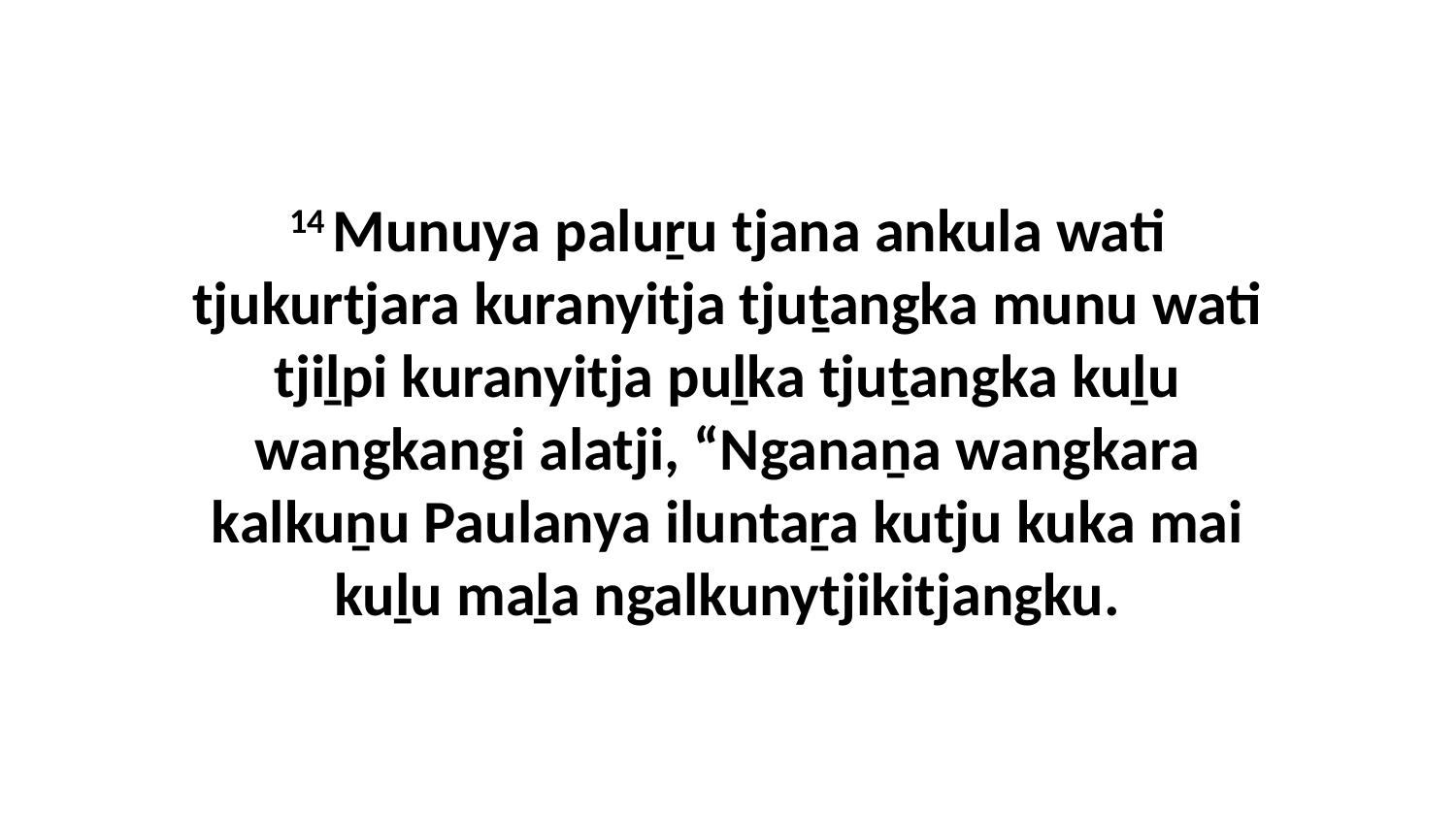

14 Munuya paluṟu tjana ankula wati tjukurtjara kuranyitja tjuṯangka munu wati tjiḻpi kuranyitja puḻka tjuṯangka kuḻu wangkangi alatji, “Nganaṉa wangkara kalkuṉu Paulanya iluntaṟa kutju kuka mai kuḻu maḻa ngalkunytjikitjangku.